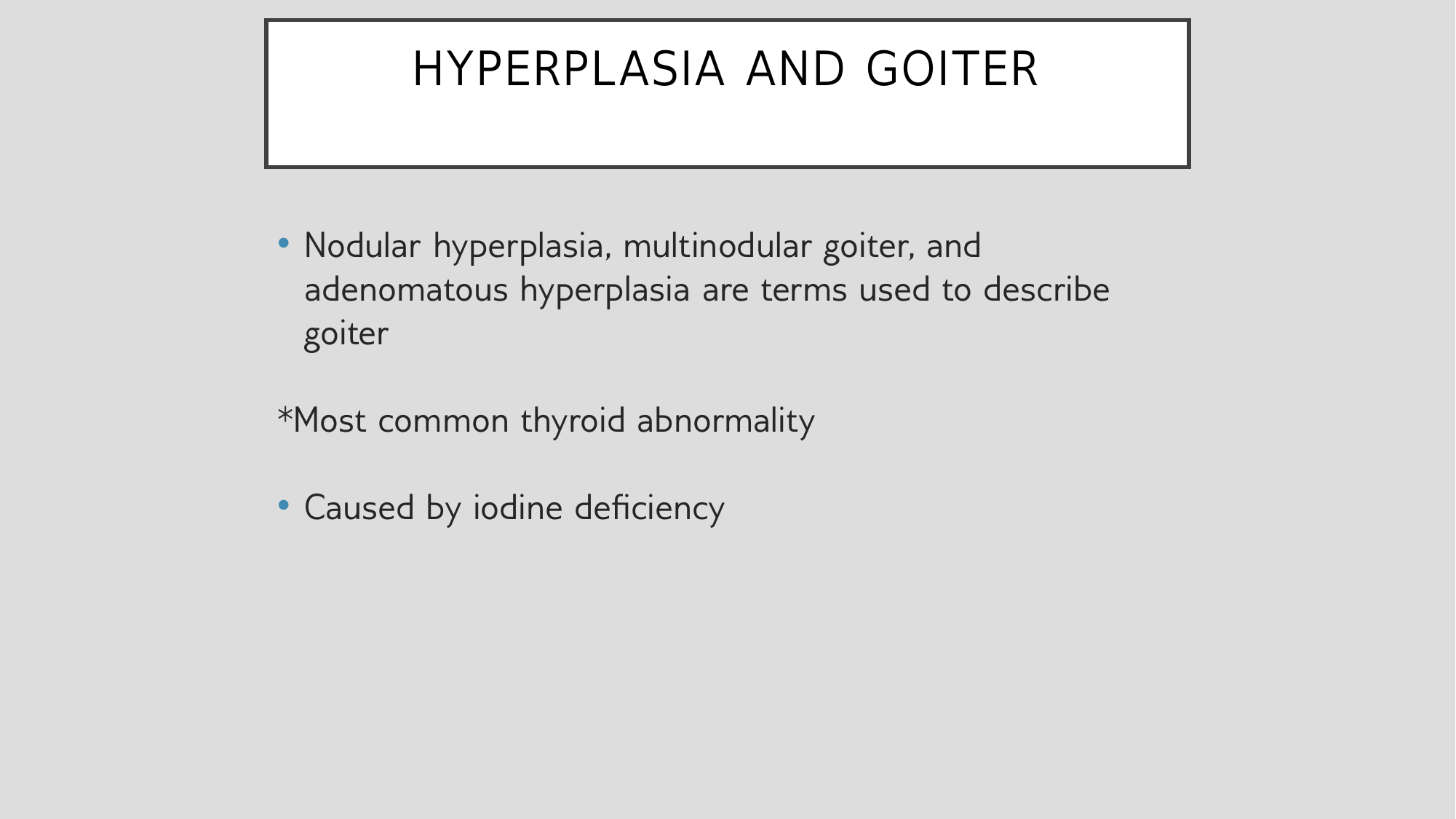

# Hyperplasia and Goiter
Nodular hyperplasia, multinodular goiter, and adenomatous hyperplasia are terms used to describe goiter

*Most common thyroid abnormality

Caused by iodine deficiency